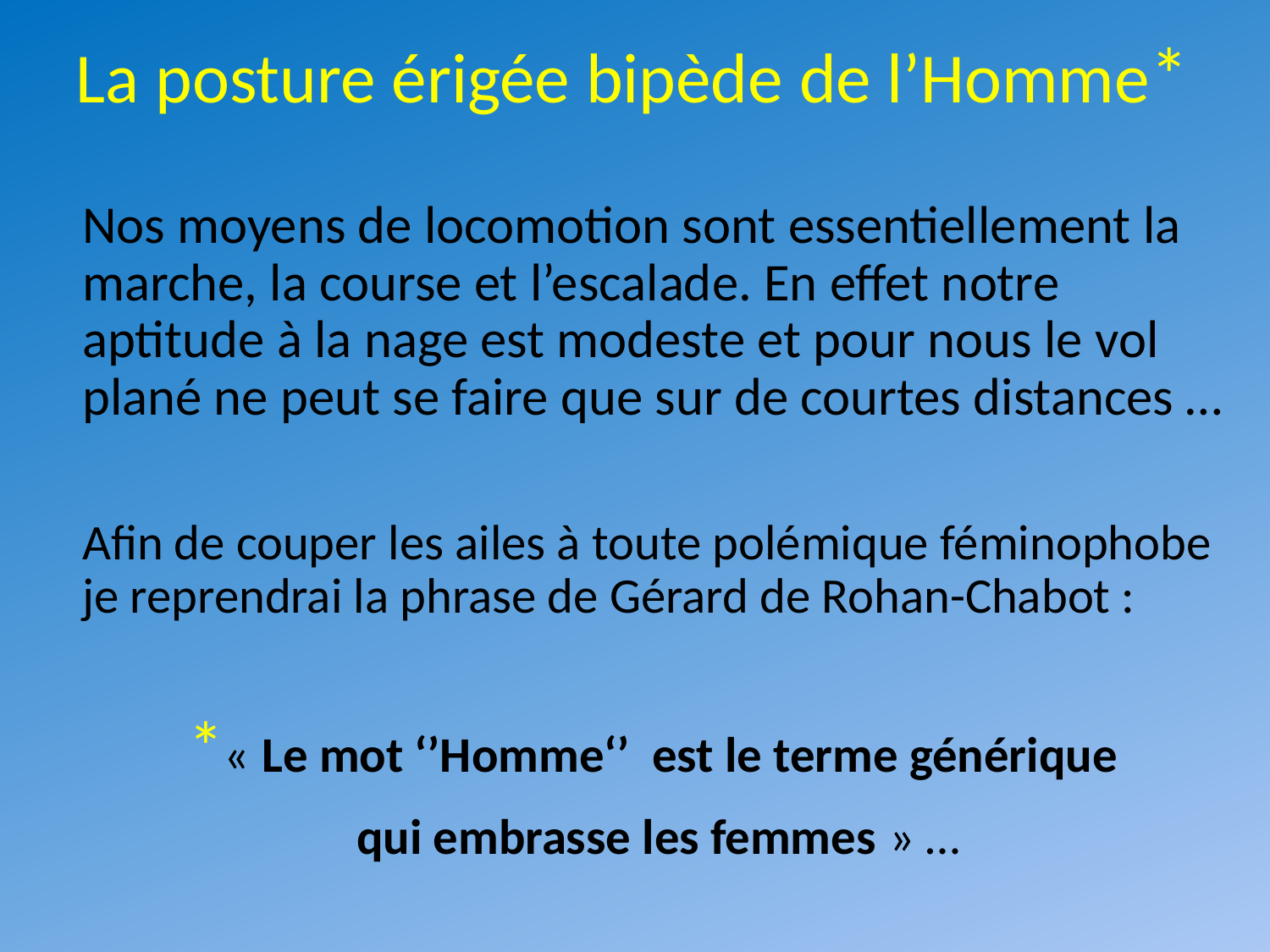

# La posture érigée bipède de l’Homme*
Nos moyens de locomotion sont essentiellement la marche, la course et l’escalade. En effet notre aptitude à la nage est modeste et pour nous le vol plané ne peut se faire que sur de courtes distances …

Afin de couper les ailes à toute polémique féminophobe je reprendrai la phrase de Gérard de Rohan-Chabot :

*« Le mot ‘’Homme‘’  est le terme générique
 qui embrasse les femmes » …